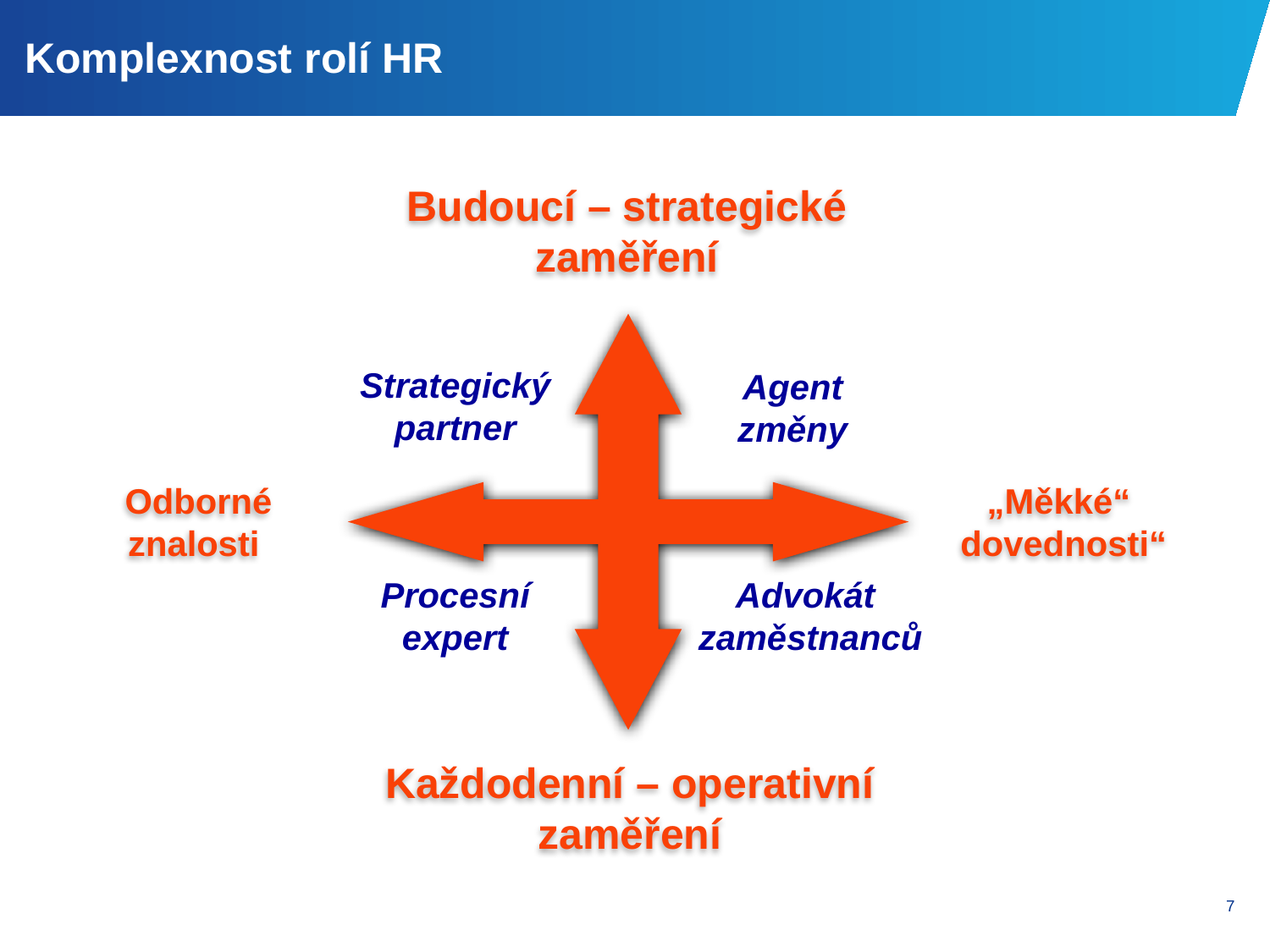

# Komplexnost rolí HR
Budoucí – strategické
zaměření

Strategický
partner
Agent
změny

Odborné
znalosti
„Měkké“
dovednosti“
Procesní
expert
Advokát
zaměstnanců
Každodenní – operativní
zaměření